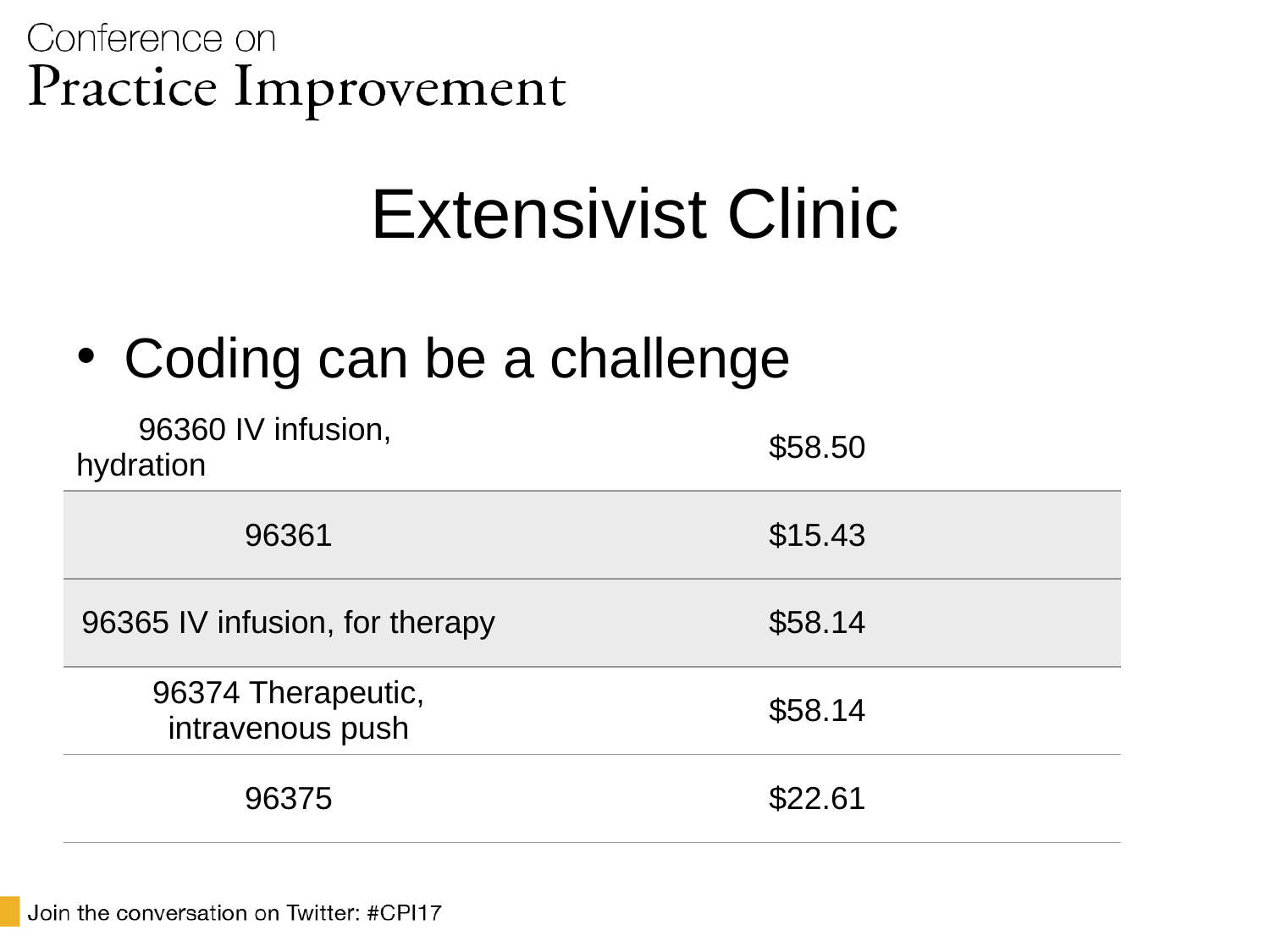

# Extensivist Clinic
Coding can be a challenge

| 96360 IV infusion, hydration | $58.50 |
| --- | --- |
| 96361 | $15.43 |
| 96365 IV infusion, for therapy | $58.14 |
| 96374 Therapeutic, intravenous push | $58.14 |
| 96375 | $22.61 |